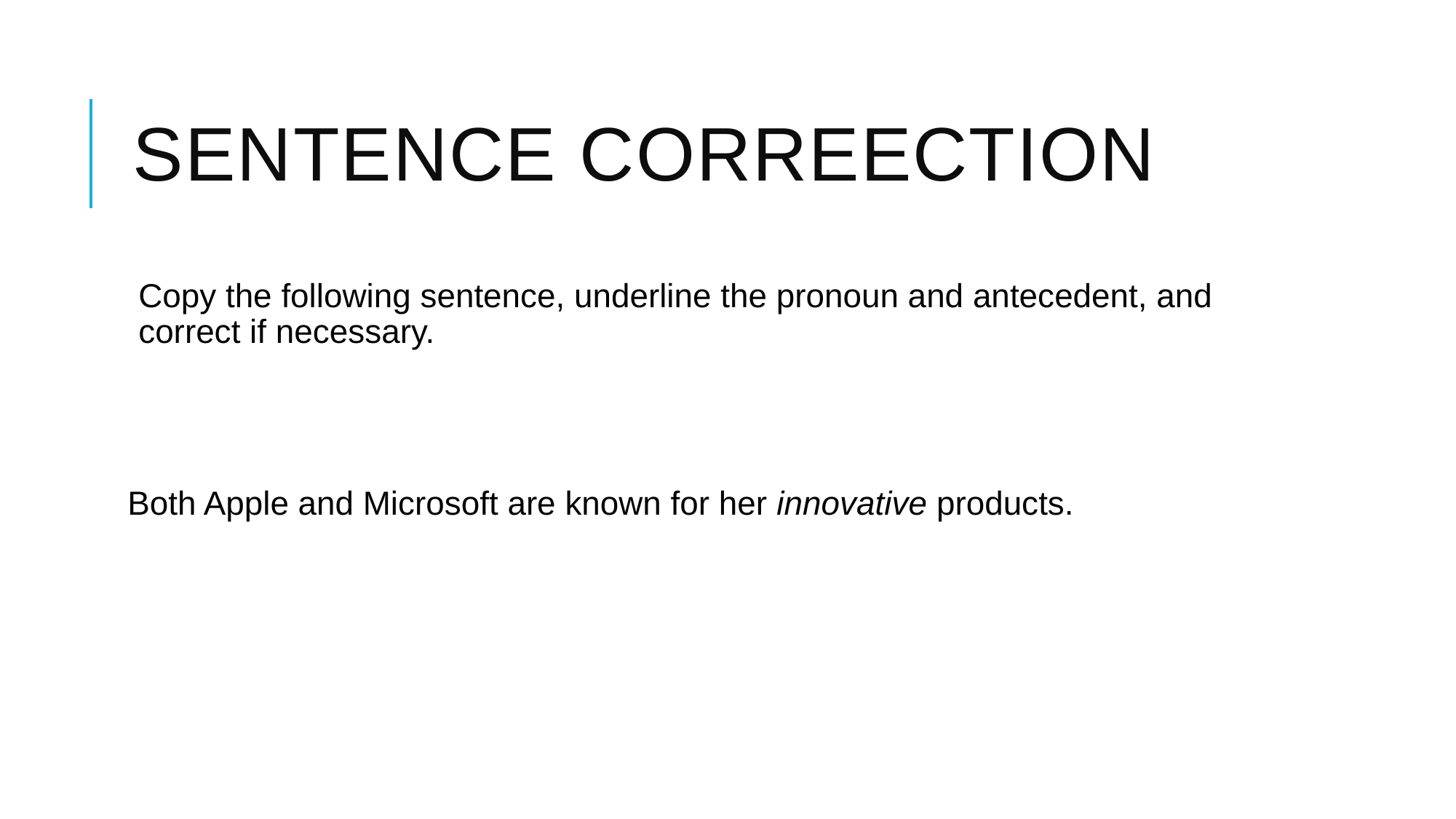

# Sentence Correection
Copy the following sentence, underline the pronoun and antecedent, and correct if necessary.

Both Apple and Microsoft are known for her innovative products.